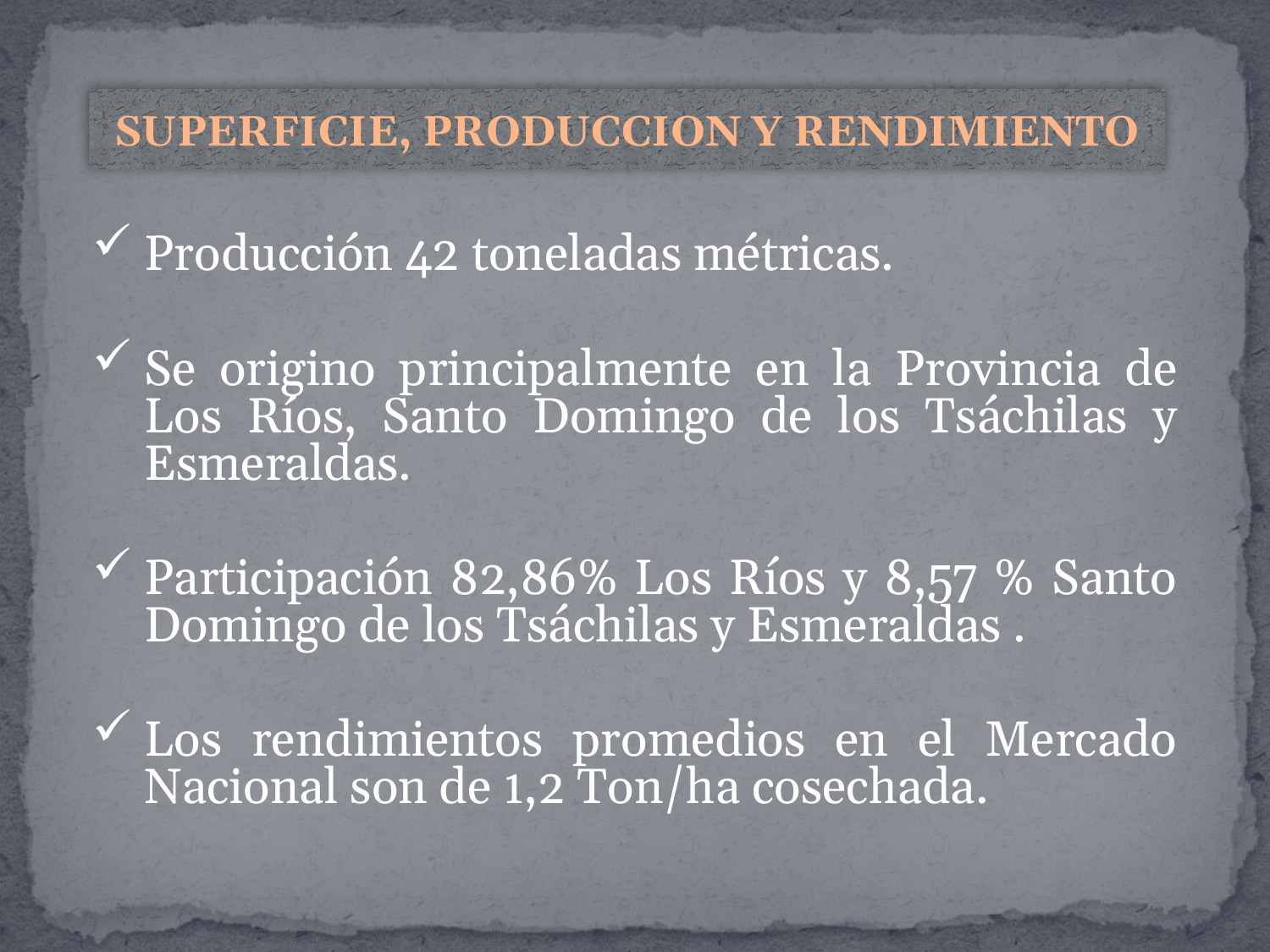

SUPERFICIE, PRODUCCION Y RENDIMIENTO

Producción 42 toneladas métricas.

Se origino principalmente en la Provincia de Los Ríos, Santo Domingo de los Tsáchilas y Esmeraldas.

Participación 82,86% Los Ríos y 8,57 % Santo Domingo de los Tsáchilas y Esmeraldas .

Los rendimientos promedios en el Mercado Nacional son de 1,2 Ton/ha cosechada.